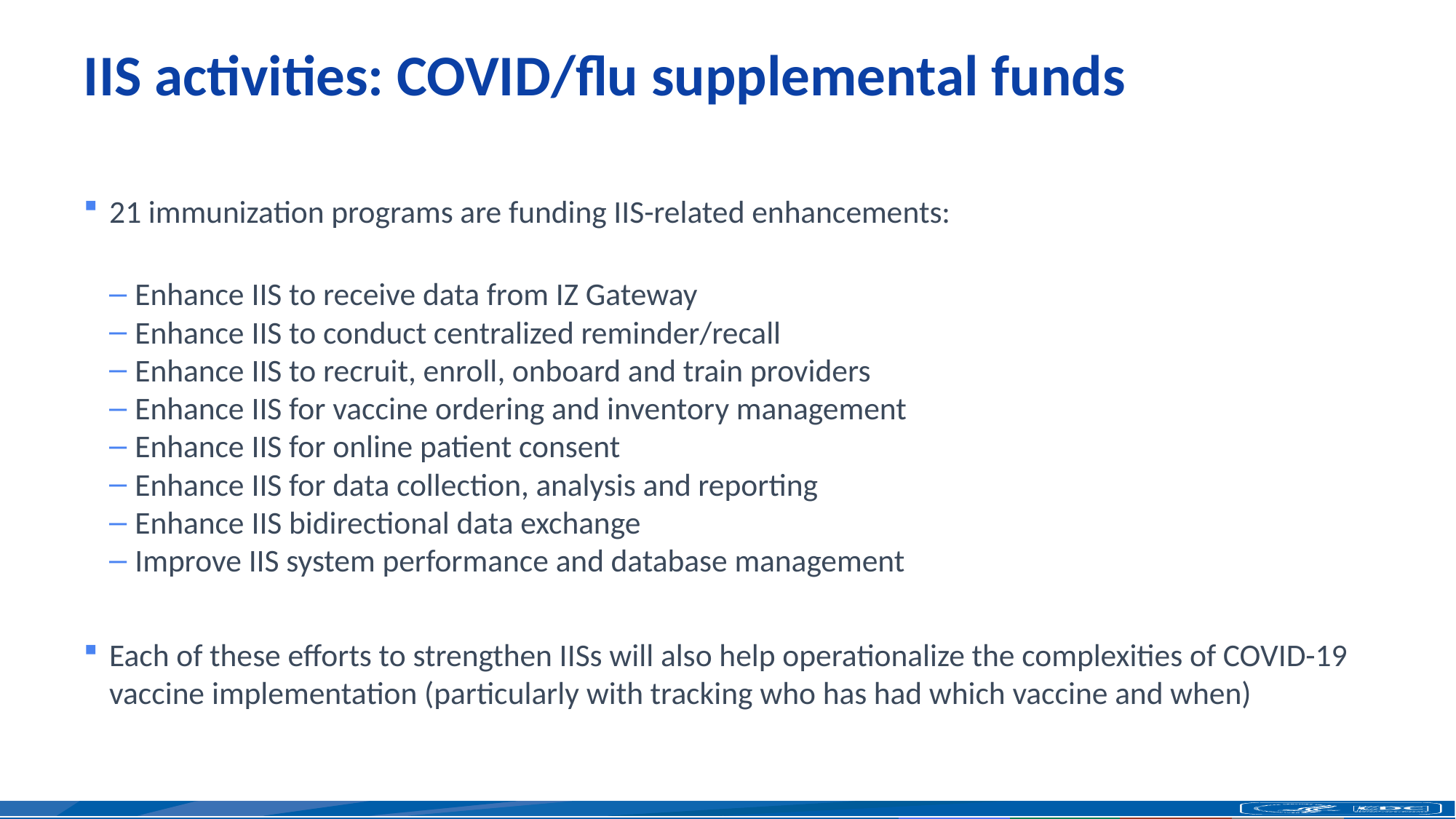

# IIS activities: COVID/flu supplemental funds
21 immunization programs are funding IIS-related enhancements:

Enhance IIS to receive data from IZ Gateway
Enhance IIS to conduct centralized reminder/recall
Enhance IIS to recruit, enroll, onboard and train providers
Enhance IIS for vaccine ordering and inventory management
Enhance IIS for online patient consent
Enhance IIS for data collection, analysis and reporting
Enhance IIS bidirectional data exchange
Improve IIS system performance and database management

Each of these efforts to strengthen IISs will also help operationalize the complexities of COVID-19 vaccine implementation (particularly with tracking who has had which vaccine and when)